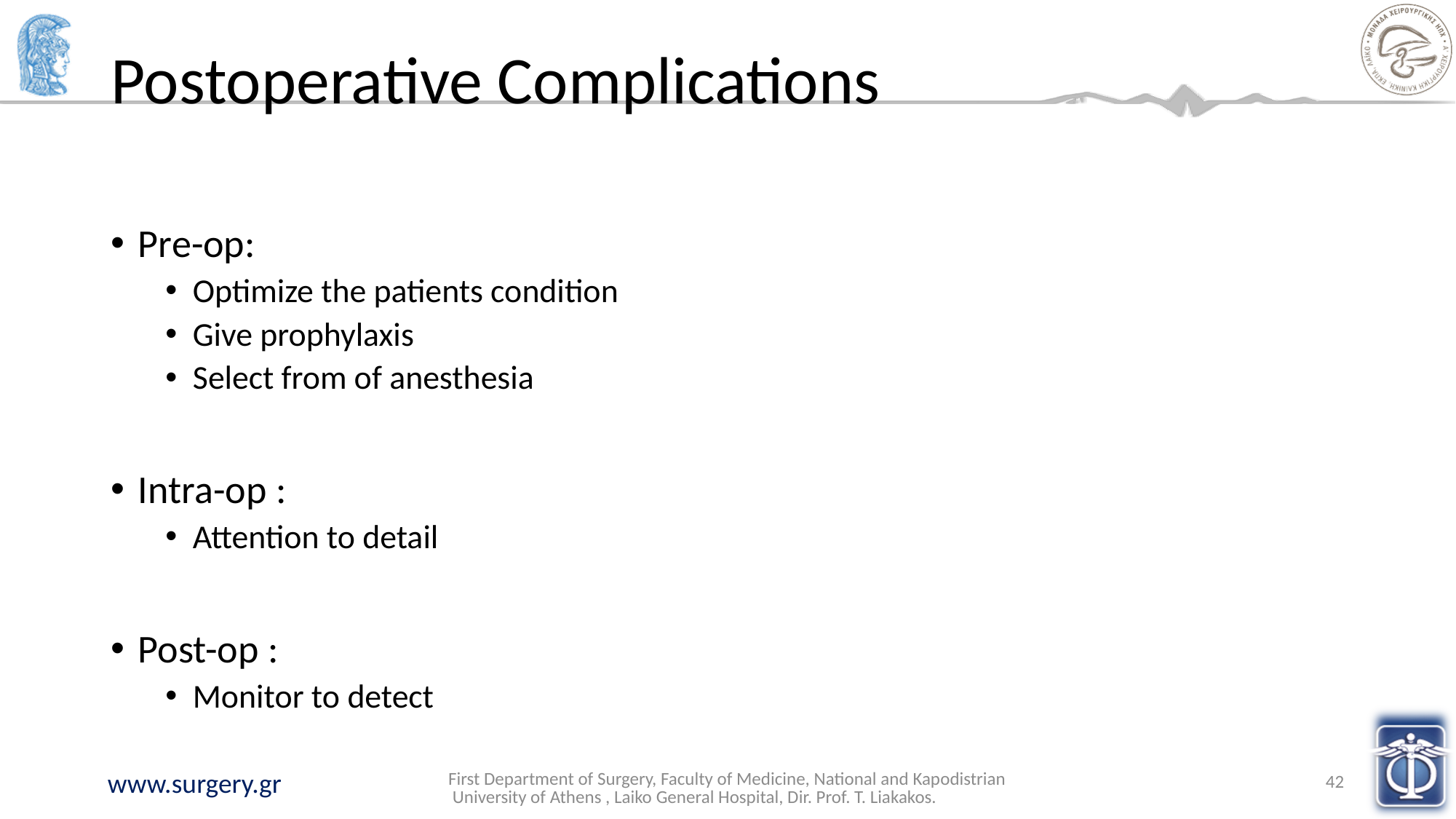

# Postoperative Complications
Pre-op:
Optimize the patients condition
Give prophylaxis
Select from of anesthesia

Intra-op :
Attention to detail

Post-op :
Monitor to detect
First Department of Surgery, Faculty of Medicine, National and Kapodistrian University of Athens , Laiko General Hospital, Dir. Prof. T. Liakakos.
42